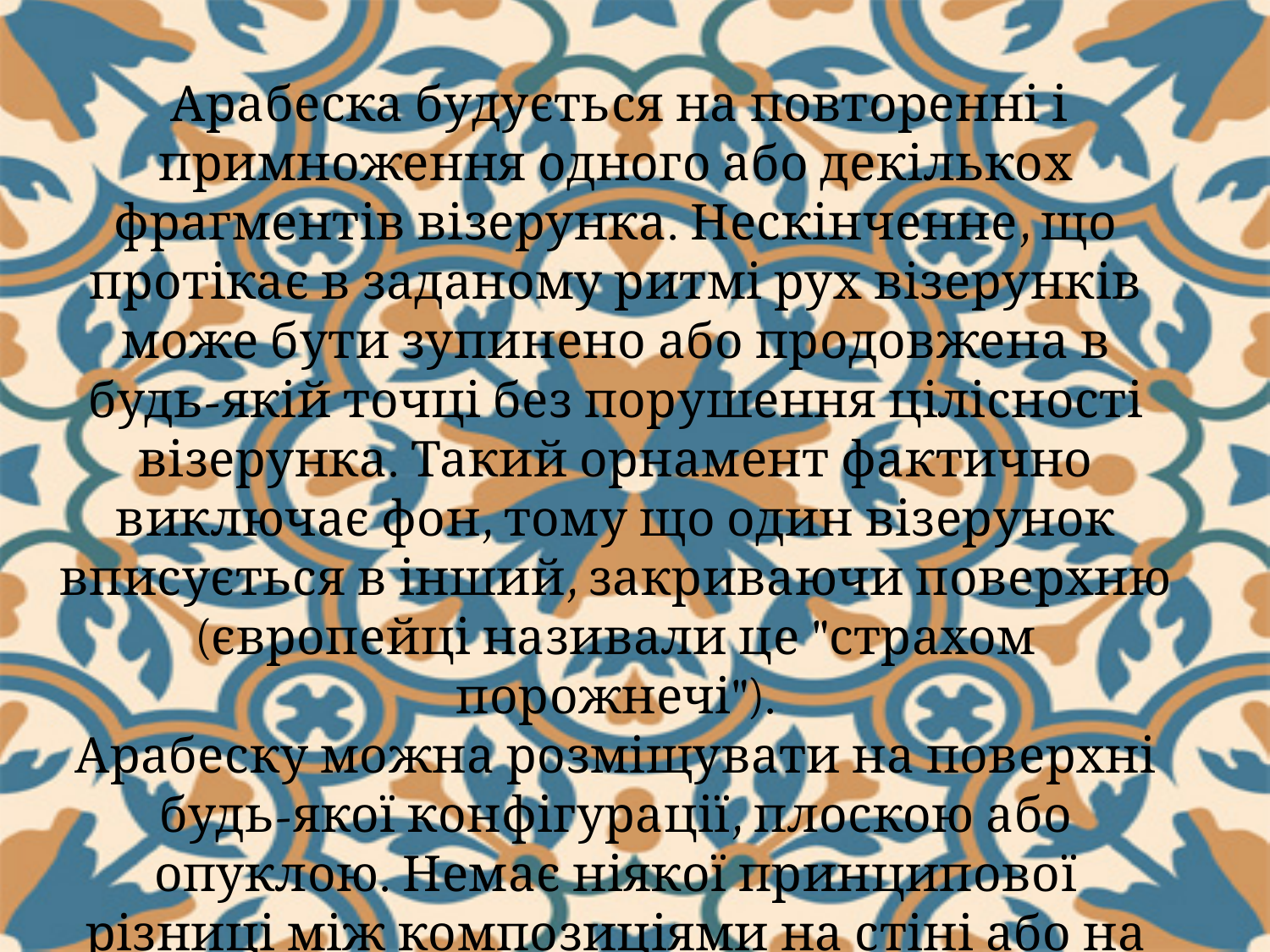

Арабеска будується на повторенні і примноження одного або декількох фрагментів візерунка. Нескінченне, що протікає в заданому ритмі рух візерунків може бути зупинено або продовжена в будь-якій точці без порушення цілісності візерунка. Такий орнамент фактично виключає фон, тому що один візерунок вписується в інший, закриваючи поверхню (європейці називали це "страхом порожнечі").
Арабеску можна розміщувати на поверхні будь-якої конфігурації, плоскою або опуклою. Немає ніякої принципової різниці між композиціями на стіні або на килимі, на палітурці рукописи або на кераміці.